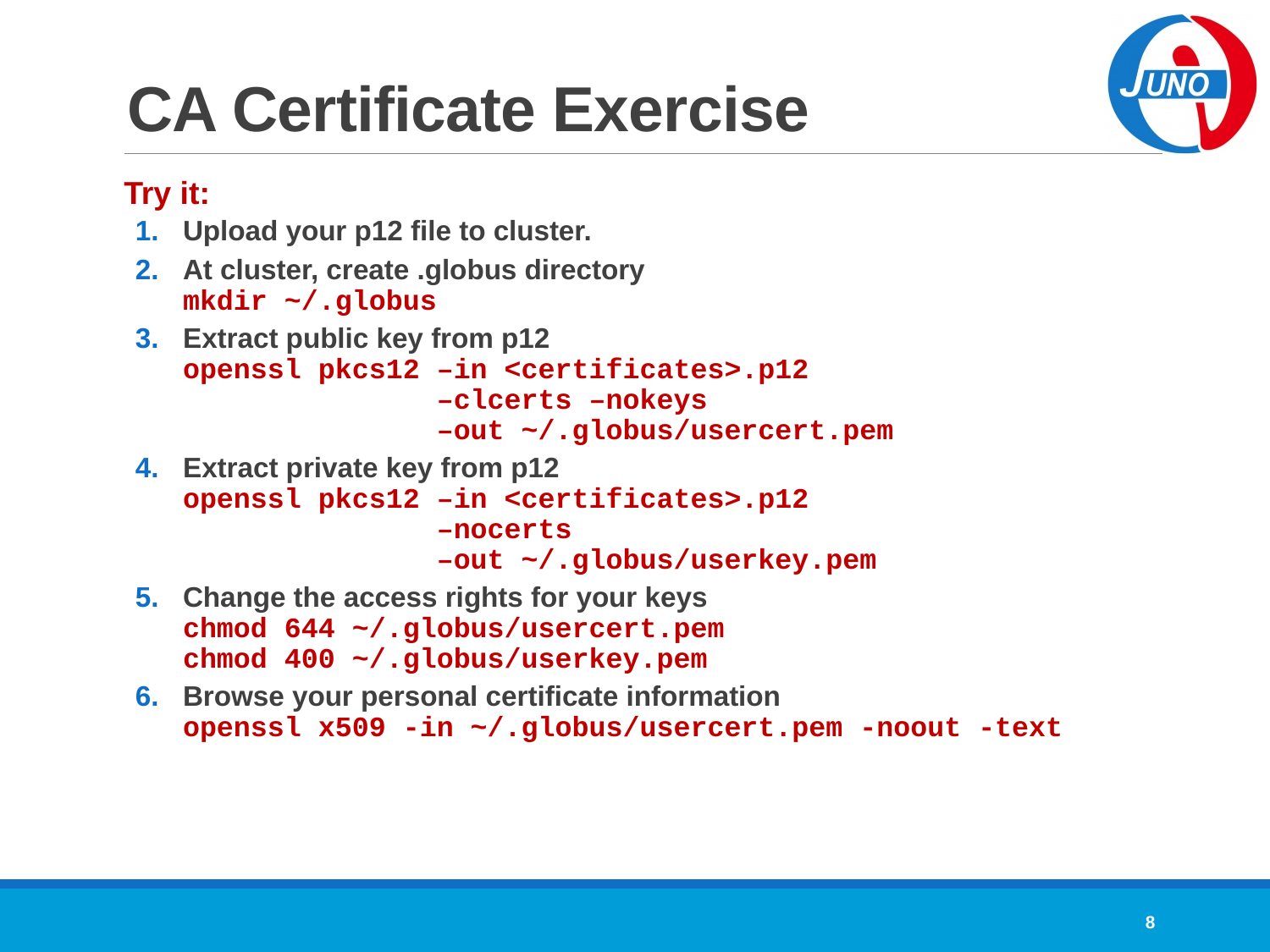

# CA Certificate Exercise
Try it:
Upload your p12 file to cluster.
At cluster, create .globus directory
mkdir ~/.globus
Extract public key from p12
openssl pkcs12 –in <certificates>.p12
               –clcerts –nokeys
               –out ~/.globus/usercert.pem
Extract private key from p12
openssl pkcs12 –in <certificates>.p12
               –nocerts
               –out ~/.globus/userkey.pem
Change the access rights for your keys
chmod 644 ~/.globus/usercert.pem
chmod 400 ~/.globus/userkey.pem
Browse your personal certificate information
openssl x509 -in ~/.globus/usercert.pem -noout -text
8